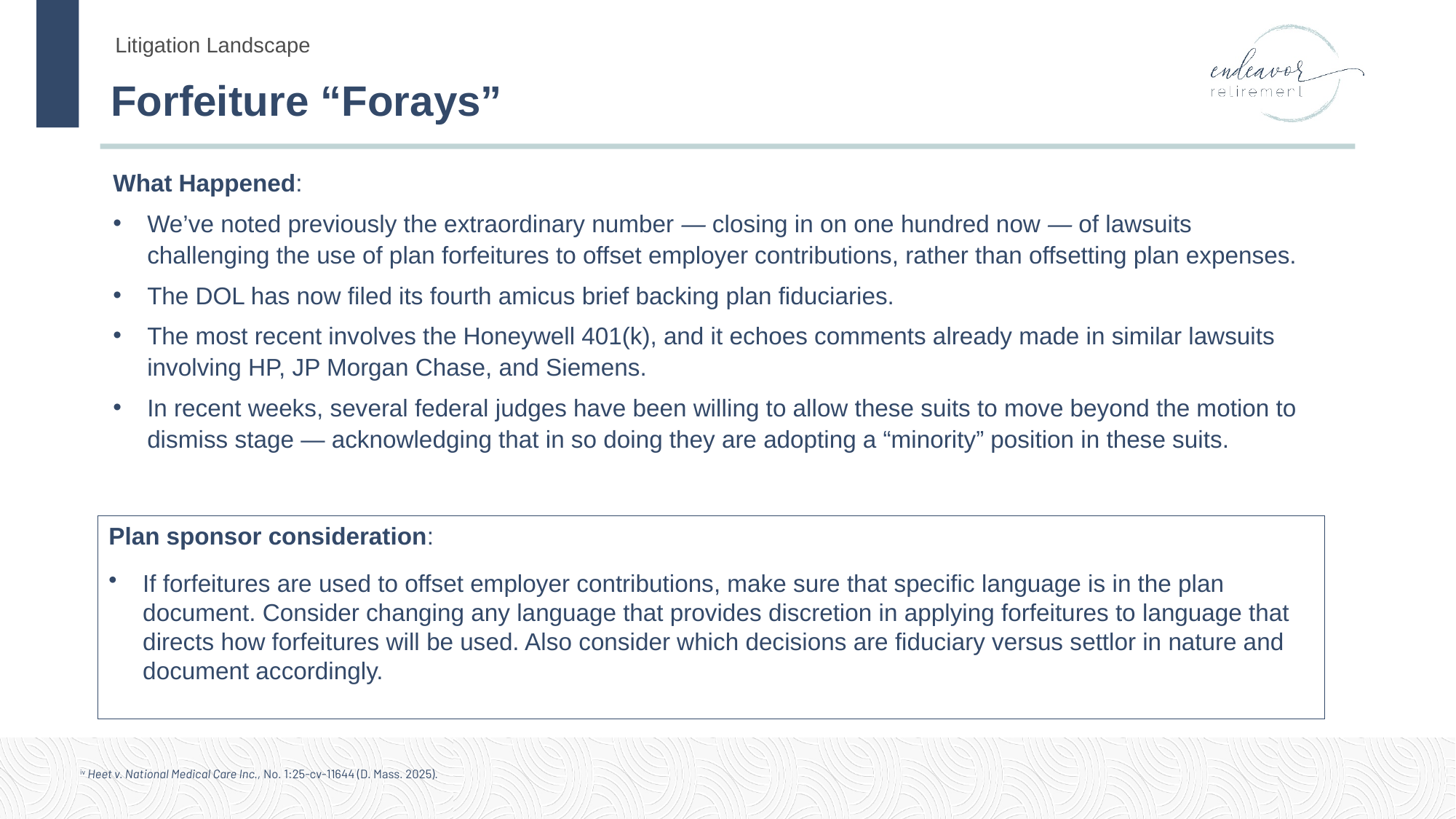

# Forfeiture “Forays”
What Happened:
We’ve noted previously the extraordinary number — closing in on one hundred now — of lawsuits challenging the use of plan forfeitures to offset employer contributions, rather than offsetting plan expenses.
The DOL has now filed its fourth amicus brief backing plan fiduciaries.
The most recent involves the Honeywell 401(k), and it echoes comments already made in similar lawsuits involving HP, JP Morgan Chase, and Siemens.
In recent weeks, several federal judges have been willing to allow these suits to move beyond the motion to dismiss stage — acknowledging that in so doing they are adopting a “minority” position in these suits.
Plan sponsor consideration:
If forfeitures are used to offset employer contributions, make sure that specific language is in the plan document. Consider changing any language that provides discretion in applying forfeitures to language that directs how forfeitures will be used. Also consider which decisions are fiduciary versus settlor in nature and document accordingly.

iv Heet v. National Medical Care Inc., No. 1:25-cv-11644 (D. Mass. 2025).